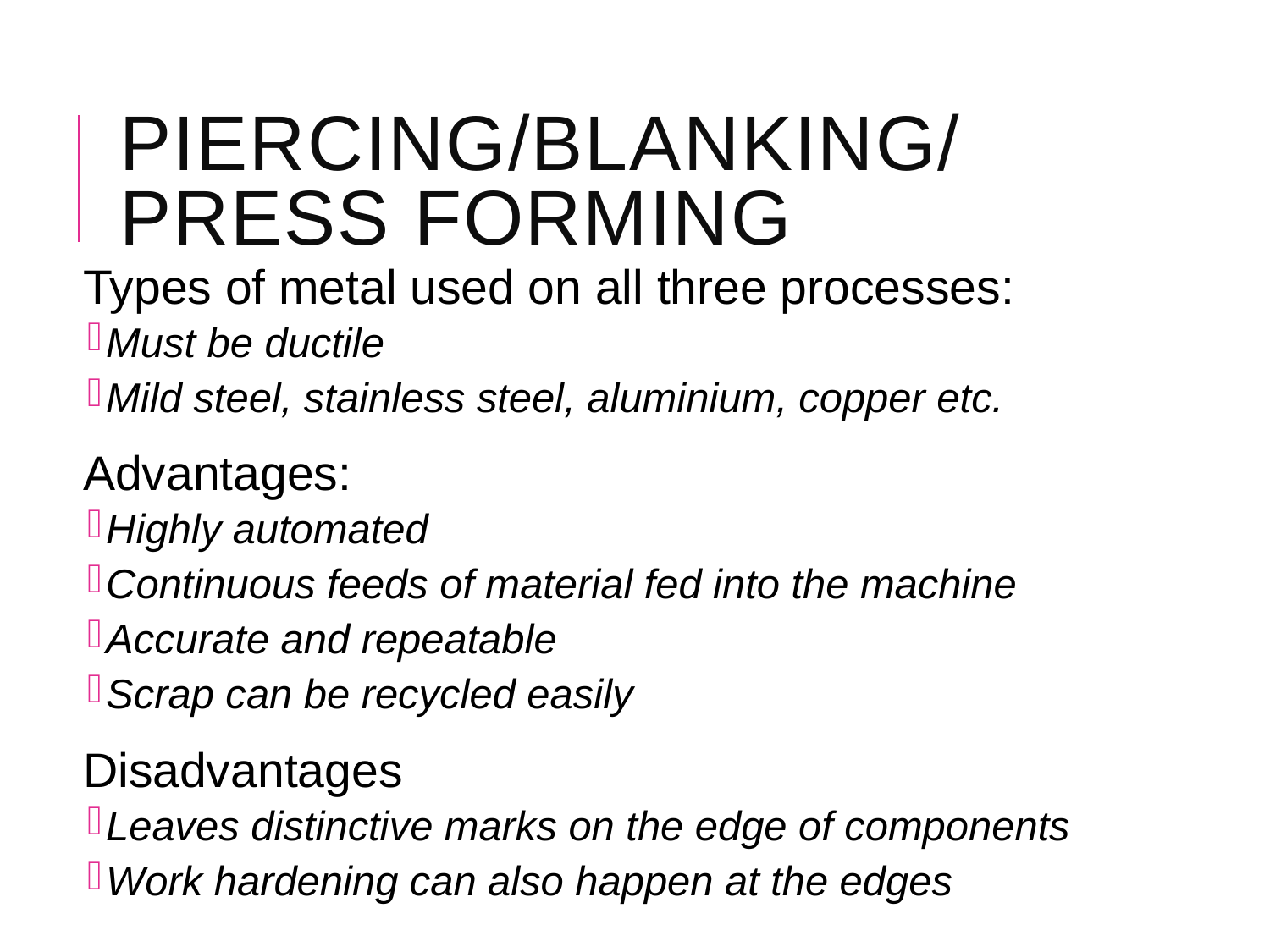

# Piercing/Blanking/Press Forming
Types of metal used on all three processes:
Must be ductile
Mild steel, stainless steel, aluminium, copper etc.
Advantages:
Highly automated
Continuous feeds of material fed into the machine
Accurate and repeatable
Scrap can be recycled easily
Disadvantages
Leaves distinctive marks on the edge of components
Work hardening can also happen at the edges